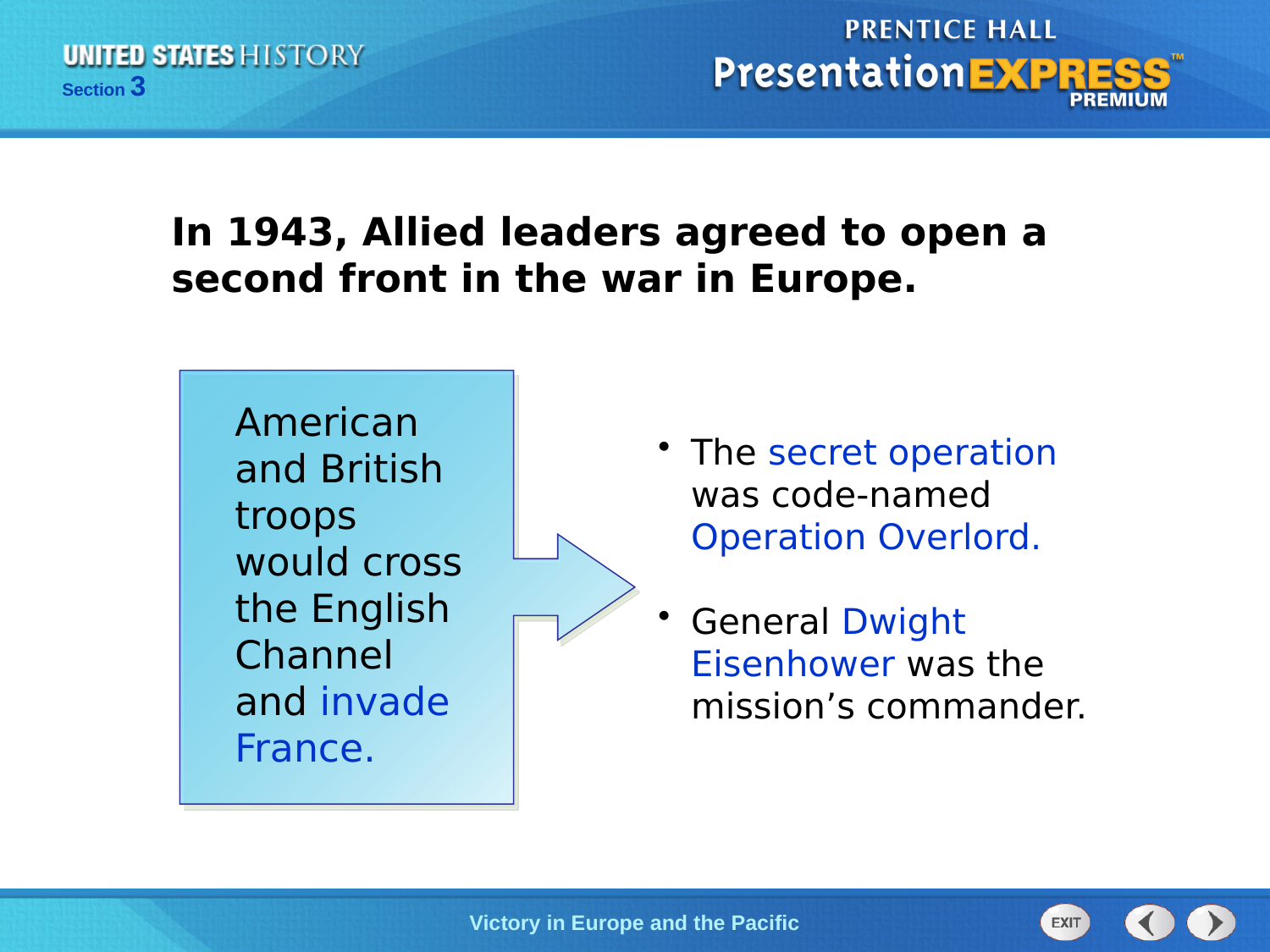

In 1943, Allied leaders agreed to open a second front in the war in Europe.

American and British troops would cross the English Channel and invade France.
The secret operation was code-named Operation Overlord.

General Dwight Eisenhower was the mission’s commander.